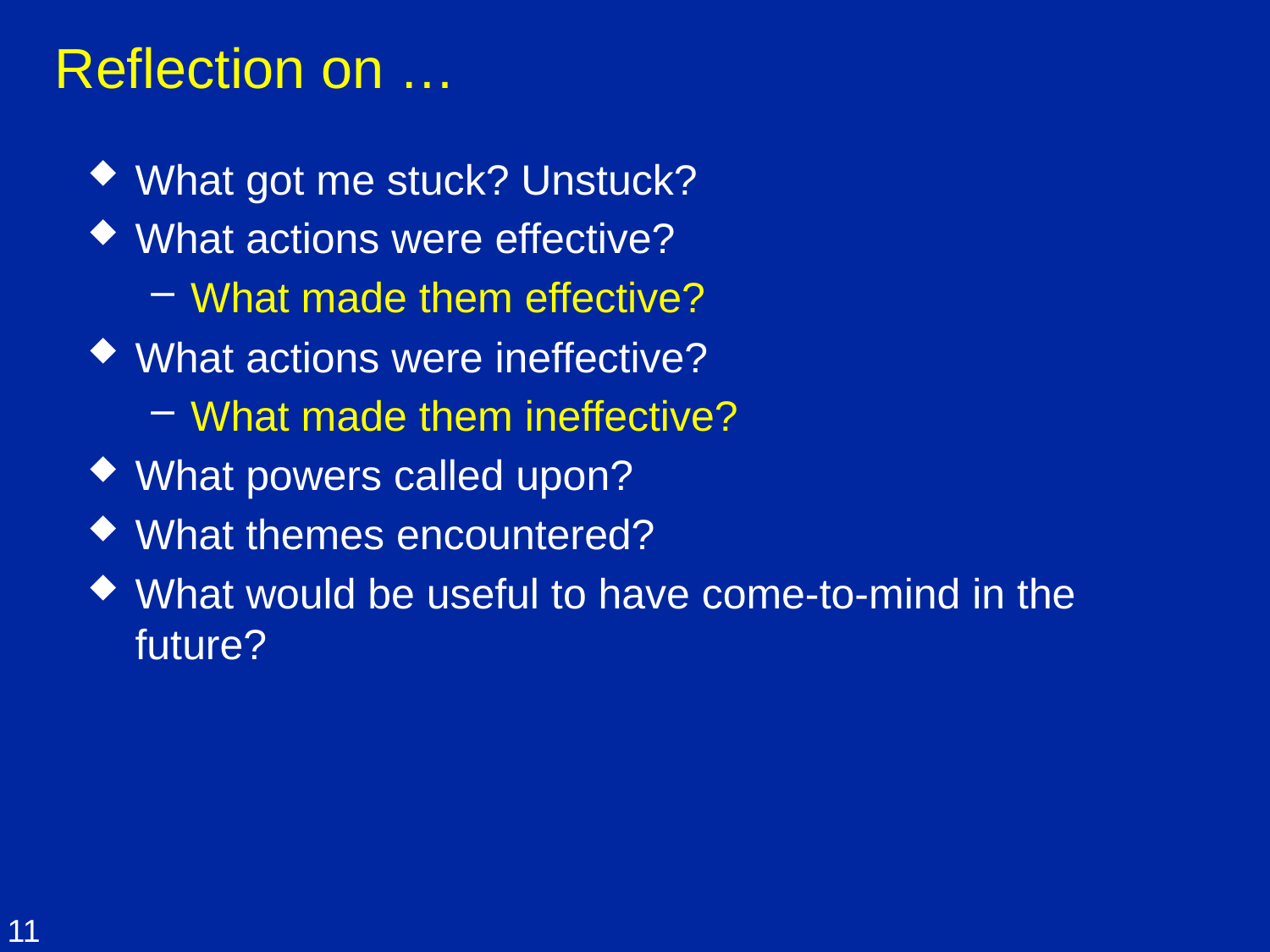

# Reflection on …
What got me stuck? Unstuck?
What actions were effective?
What made them effective?
What actions were ineffective?
What made them ineffective?
What powers called upon?
What themes encountered?
What would be useful to have come-to-mind in the future?